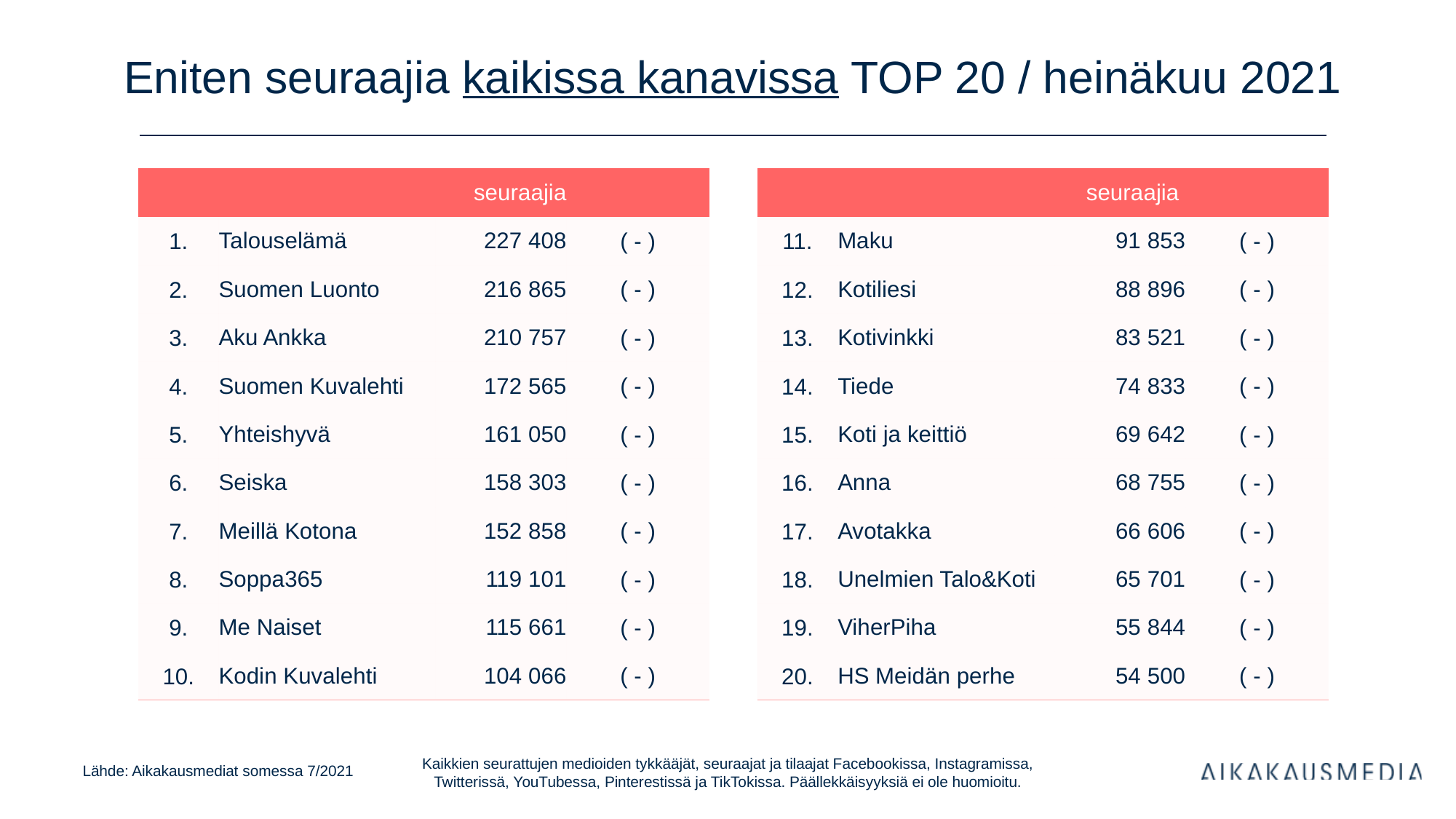

# Eniten seuraajia kaikissa kanavissa TOP 20 / heinäkuu 2021
|  |  | seuraajia |  |
| --- | --- | --- | --- |
| 1. | Talouselämä | 227 408 | ( - ) |
| 2. | Suomen Luonto | 216 865 | ( - ) |
| 3. | Aku Ankka | 210 757 | ( - ) |
| 4. | Suomen Kuvalehti | 172 565 | ( - ) |
| 5. | Yhteishyvä | 161 050 | ( - ) |
| 6. | Seiska | 158 303 | ( - ) |
| 7. | Meillä Kotona | 152 858 | ( - ) |
| 8. | Soppa365 | 119 101 | ( - ) |
| 9. | Me Naiset | 115 661 | ( - ) |
| 10. | Kodin Kuvalehti | 104 066 | ( - ) |
|  |  | seuraajia |  |
| --- | --- | --- | --- |
| 11. | Maku | 91 853 | ( - ) |
| 12. | Kotiliesi | 88 896 | ( - ) |
| 13. | Kotivinkki | 83 521 | ( - ) |
| 14. | Tiede | 74 833 | ( - ) |
| 15. | Koti ja keittiö | 69 642 | ( - ) |
| 16. | Anna | 68 755 | ( - ) |
| 17. | Avotakka | 66 606 | ( - ) |
| 18. | Unelmien Talo&Koti | 65 701 | ( - ) |
| 19. | ViherPiha | 55 844 | ( - ) |
| 20. | HS Meidän perhe | 54 500 | ( - ) |
Kaikkien seurattujen medioiden tykkääjät, seuraajat ja tilaajat Facebookissa, Instagramissa, Twitterissä, YouTubessa, Pinterestissä ja TikTokissa. Päällekkäisyyksiä ei ole huomioitu.